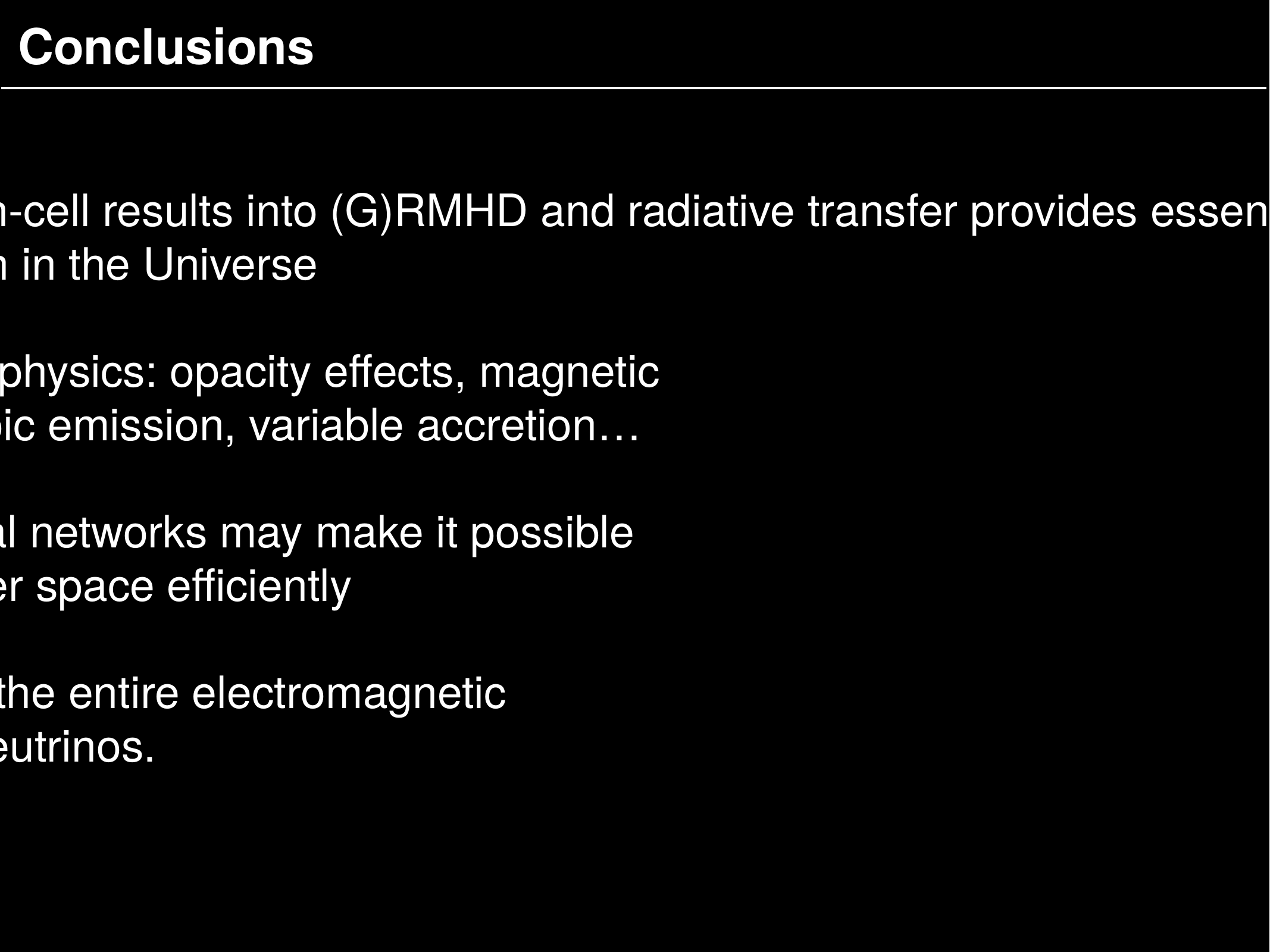

Conclusions

Incorporating particle-in-cell results into (G)RMHD and radiative transfer provides essential insight into the origin
of non thermal radiation in the Universe
Exploration of different physics: opacity effects, magnetic
reconnection, anisotropic emission, variable accretion…
Physics-informed neural networks may make it possible
to explore the parameter space efficiently
Upscattering connects the entire electromagnetic
spectrum. Next step: neutrinos.